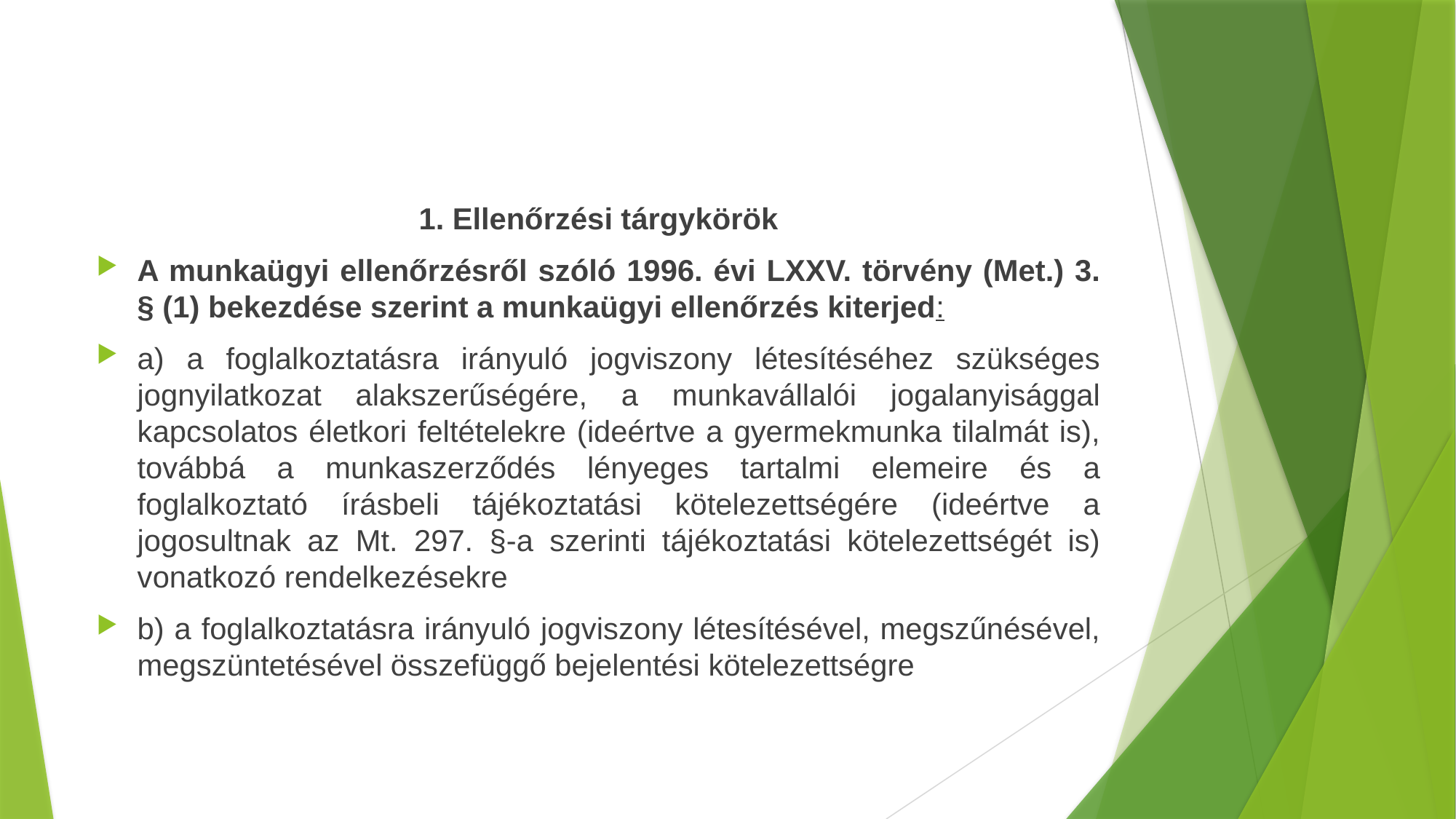

1. Ellenőrzési tárgykörök
A munkaügyi ellenőrzésről szóló 1996. évi LXXV. törvény (Met.) 3. § (1) bekezdése szerint a munkaügyi ellenőrzés kiterjed:
a) a foglalkoztatásra irányuló jogviszony létesítéséhez szükséges jognyilatkozat alakszerűségére, a munkavállalói jogalanyisággal kapcsolatos életkori feltételekre (ideértve a gyermekmunka tilalmát is), továbbá a munkaszerződés lényeges tartalmi elemeire és a foglalkoztató írásbeli tájékoztatási kötelezettségére (ideértve a jogosultnak az Mt. 297. §-a szerinti tájékoztatási kötelezettségét is) vonatkozó rendelkezésekre
b) a foglalkoztatásra irányuló jogviszony létesítésével, megszűnésével, megszüntetésével összefüggő bejelentési kötelezettségre